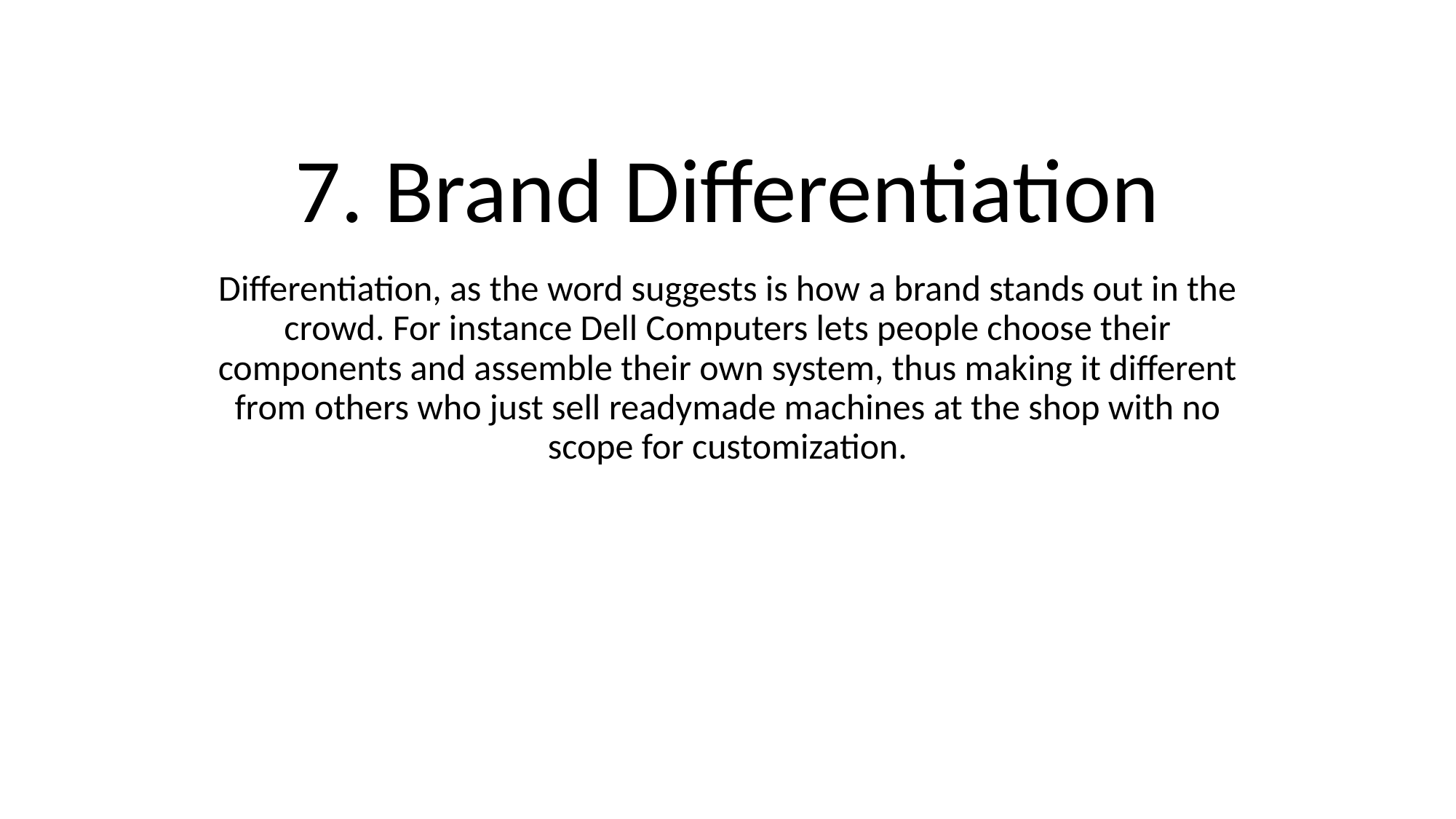

# 7. Brand Differentiation
Differentiation, as the word suggests is how a brand stands out in the crowd. For instance Dell Computers lets people choose their components and assemble their own system, thus making it different from others who just sell readymade machines at the shop with no scope for customization.